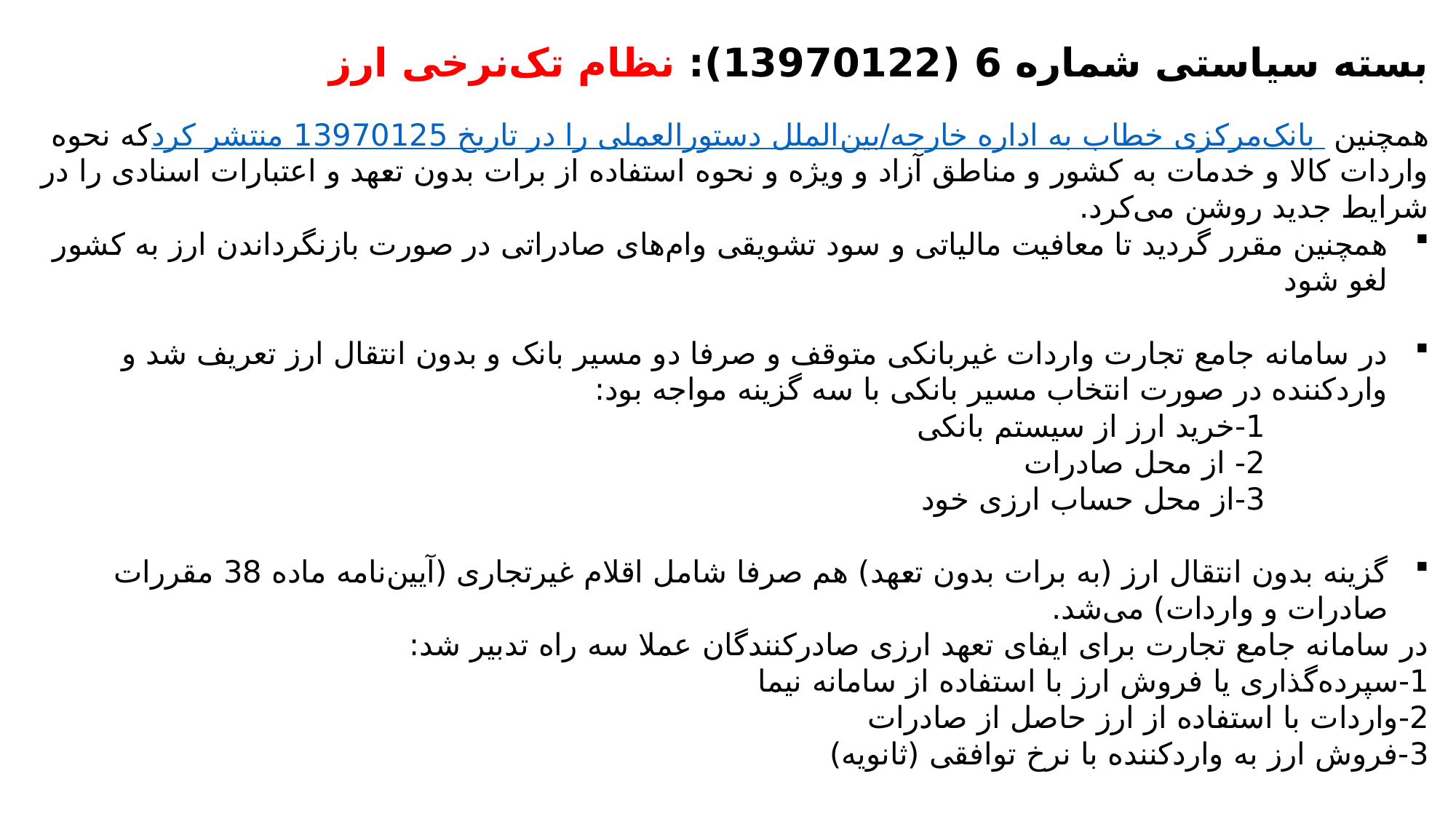

بسته سیاستی شماره 6 (13970122): نظام تک‌نرخی ارز
همچنین بانک‌مرکزی خطاب به اداره خارجه/بین‌الملل دستورالعملی را در تاریخ 13970125 منتشر کرد که نحوه واردات کالا و خدمات به کشور و مناطق آزاد و ویژه و نحوه استفاده از برات بدون تعهد و اعتبارات اسنادی را در شرایط جدید روشن می‌کرد.
همچنین مقرر گردید تا معافیت مالیاتی و سود تشویقی وام‌‌‌های صادراتی در صورت بازنگرداندن ارز به کشور لغو شود
در سامانه جامع تجارت واردات غیربانکی متوقف و صرفا دو مسیر بانک و بدون انتقال ارز تعریف شد و واردکننده در صورت انتخاب مسیر بانکی با سه گزینه مواجه بود:
1-خرید ارز از سیستم بانکی
2- از محل صادرات
3-از محل حساب ارزی خود
گزینه بدون انتقال ارز (به برات بدون تعهد) هم صرفا شامل اقلام غیرتجاری (آیین‌نامه ماده 38 مقررات صادرات و واردات) می‌شد.
در سامانه جامع تجارت برای ایفای تعهد ارزی صادرکنندگان عملا سه راه تدبیر شد:
1-سپرده‌گذاری یا فروش ارز با استفاده از سامانه نیما
2-واردات با استفاده از ارز حاصل از صادرات
3-فروش ارز به واردکننده با نرخ توافقی (ثانویه)